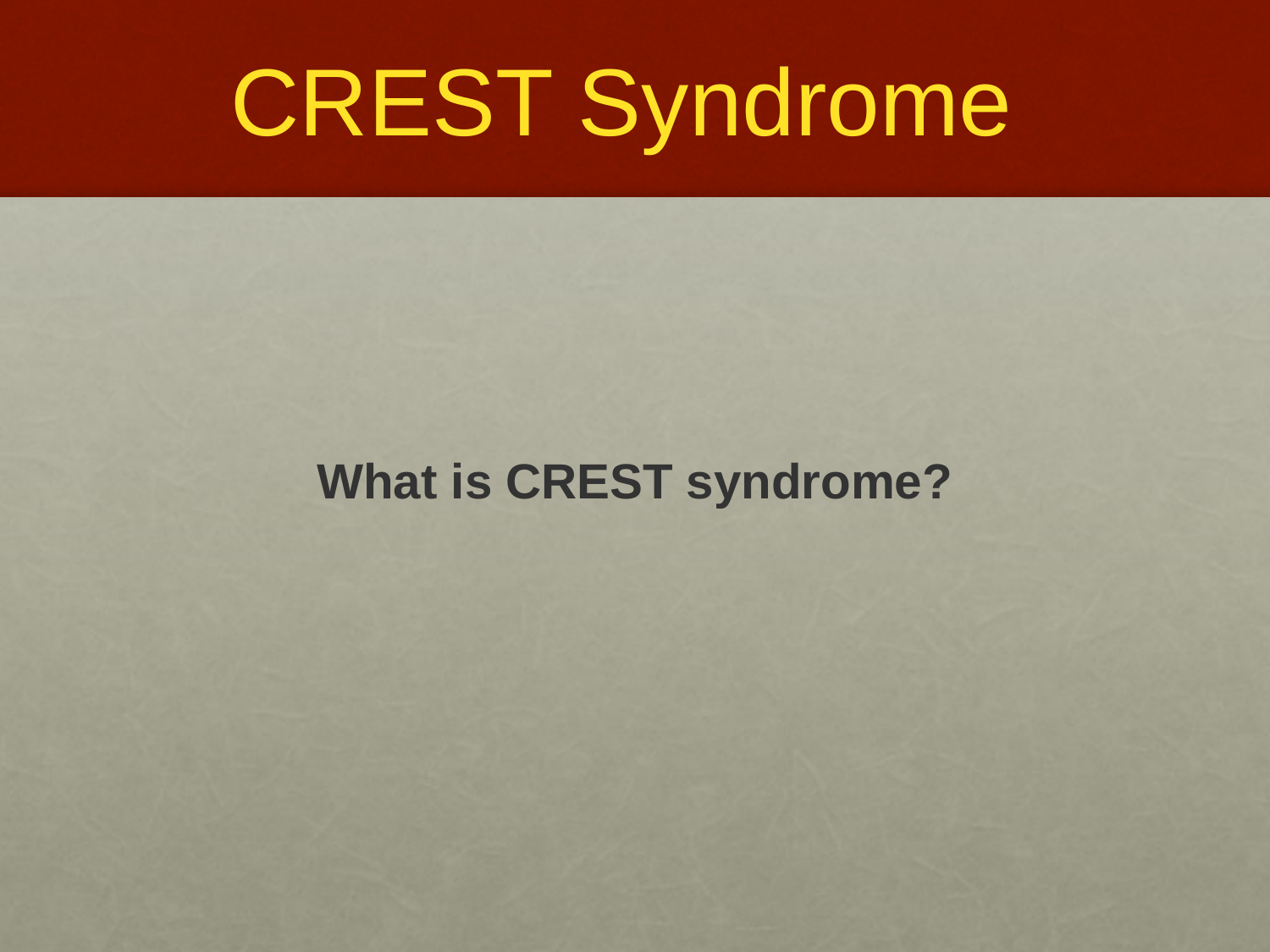

# CREST Syndrome

What is CREST syndrome?